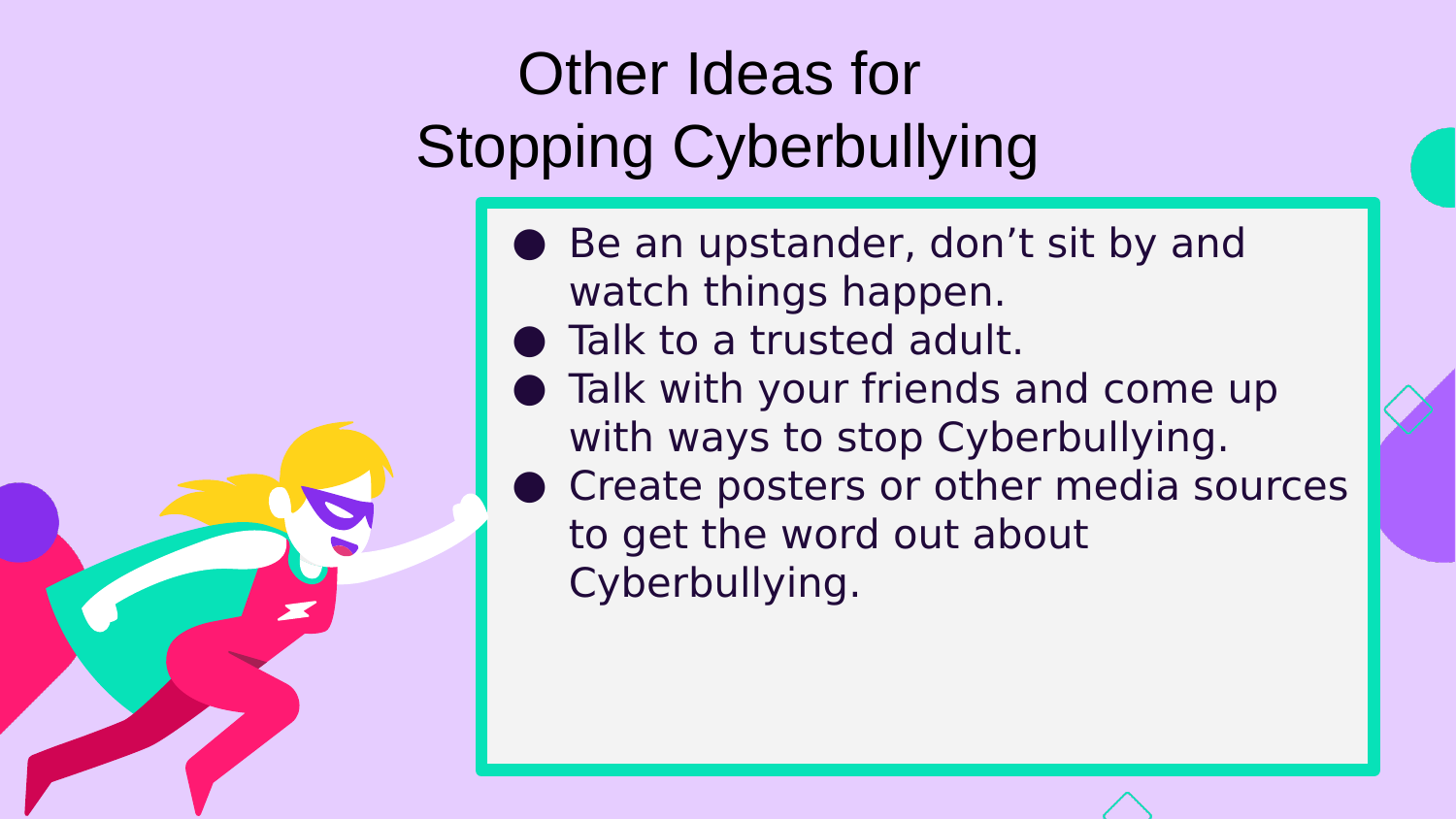

Other Ideas for
Stopping Cyberbullying
Be an upstander, don’t sit by and watch things happen.
Talk to a trusted adult.
Talk with your friends and come up with ways to stop Cyberbullying.
Create posters or other media sources to get the word out about Cyberbullying.